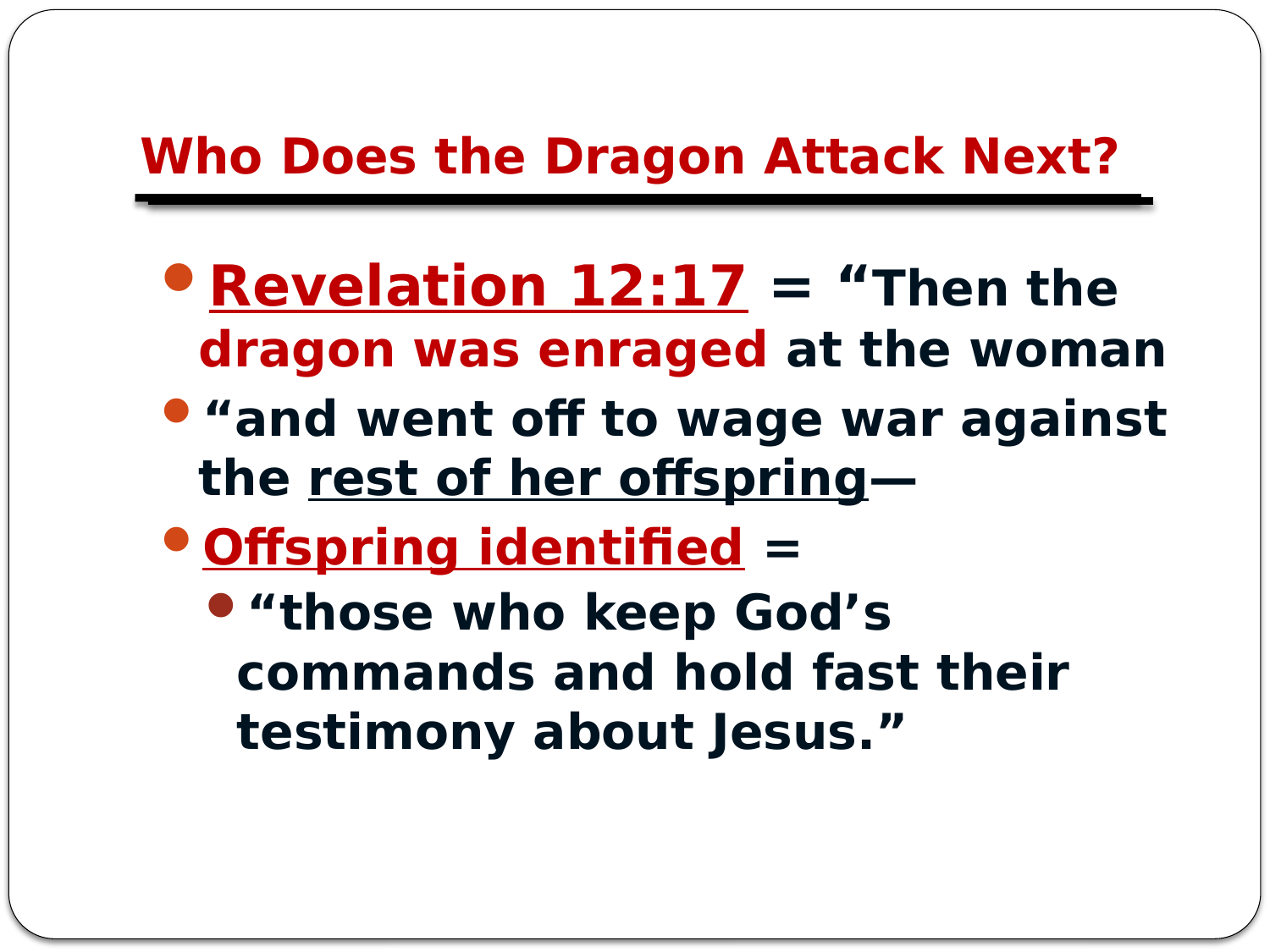

# Who Does the Dragon Attack Next?
Revelation 12:17 = “Then the dragon was enraged at the woman
“and went off to wage war against the rest of her offspring—
Offspring identified =
“those who keep God’s commands and hold fast their testimony about Jesus.”